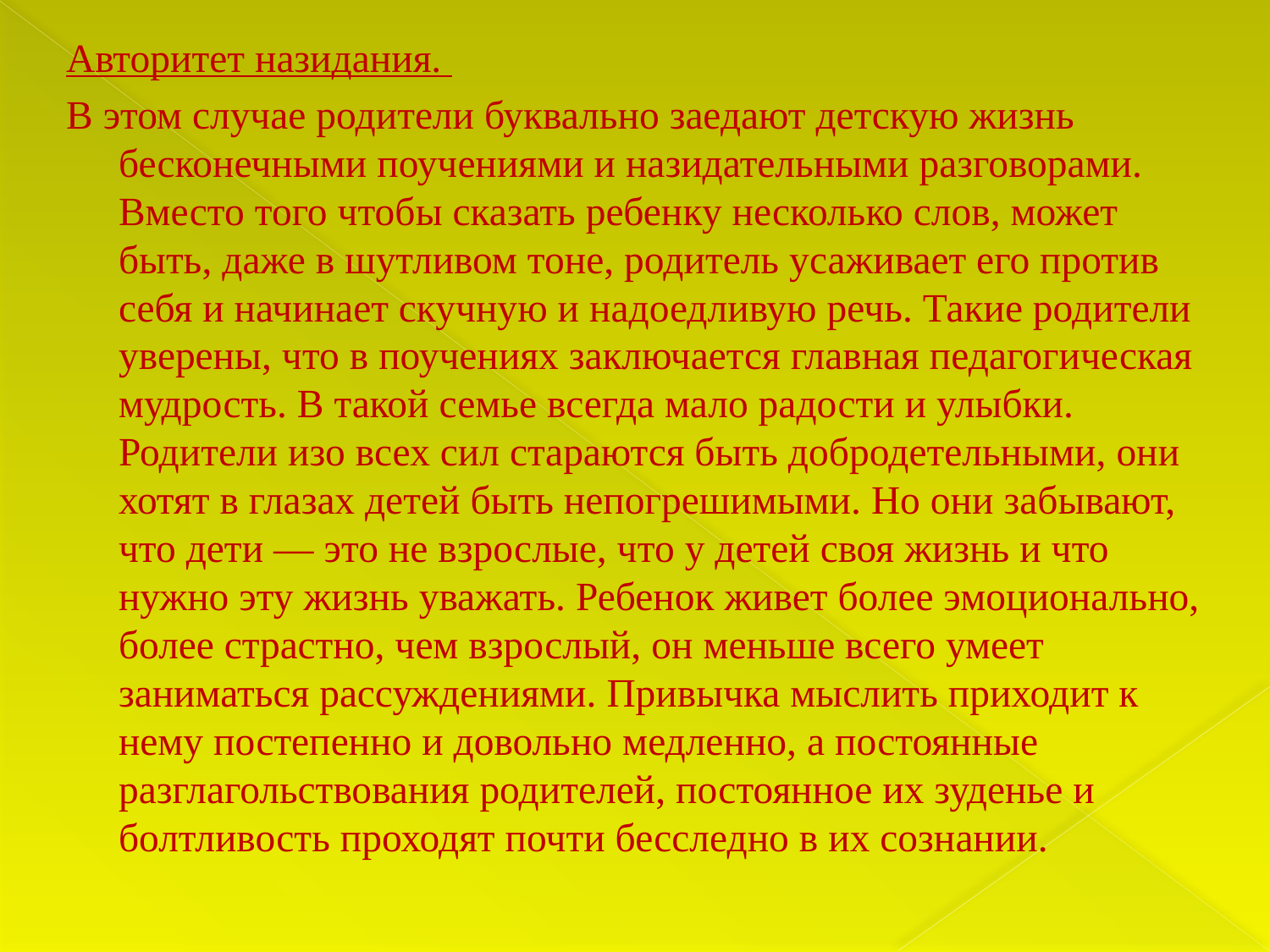

Авторитет назидания.
В этом случае родители буквально заедают детскую жизнь бесконечными поучениями и назидательными разговорами. Вместо того чтобы сказать ребенку несколько слов, может быть, даже в шутливом тоне, родитель усаживает его против себя и начинает скучную и надоедливую речь. Такие родители уверены, что в поучениях заключается главная педагогическая мудрость. В такой семье всегда мало радости и улыбки. Родители изо всех сил стараются быть добродетельными, они хотят в глазах детей быть непогрешимыми. Но они забывают, что дети — это не взрослые, что у детей своя жизнь и что нужно эту жизнь уважать. Ребенок живет более эмоционально, более страстно, чем взрослый, он меньше всего умеет заниматься рассуждениями. Привычка мыслить приходит к нему постепенно и довольно медленно, а постоянные разглагольствования родителей, постоянное их зуденье и болтливость проходят почти бесследно в их сознании.
#